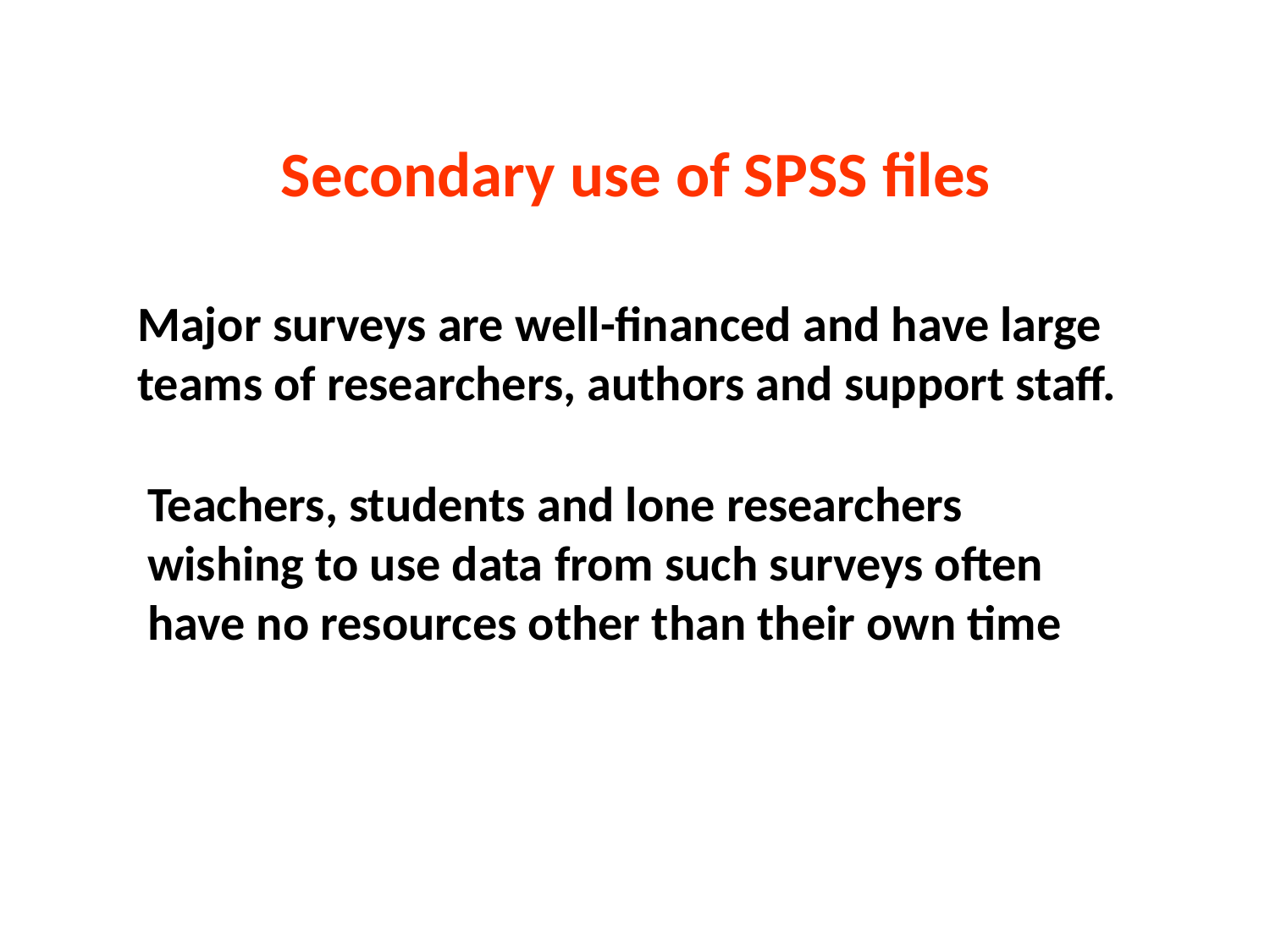

Secondary use of SPSS files
Major surveys are well-financed and have large teams of researchers, authors and support staff.
Teachers, students and lone researchers wishing to use data from such surveys often have no resources other than their own time